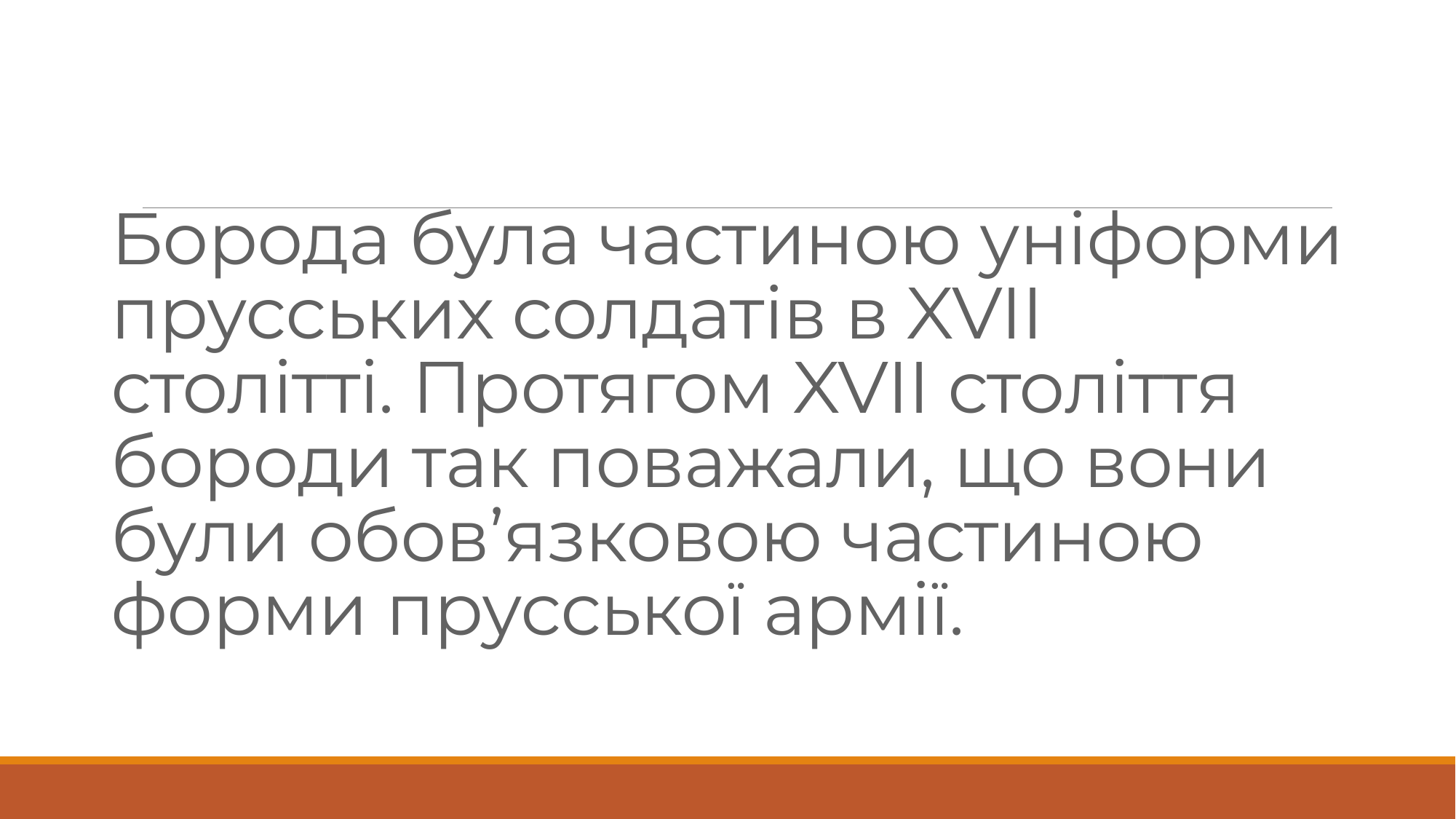

# Борода була частиною уніформи прусських солдатів в XVII столітті. Протягом XVII століття бороди так поважали, що вони були обов’язковою частиною форми прусської армії.